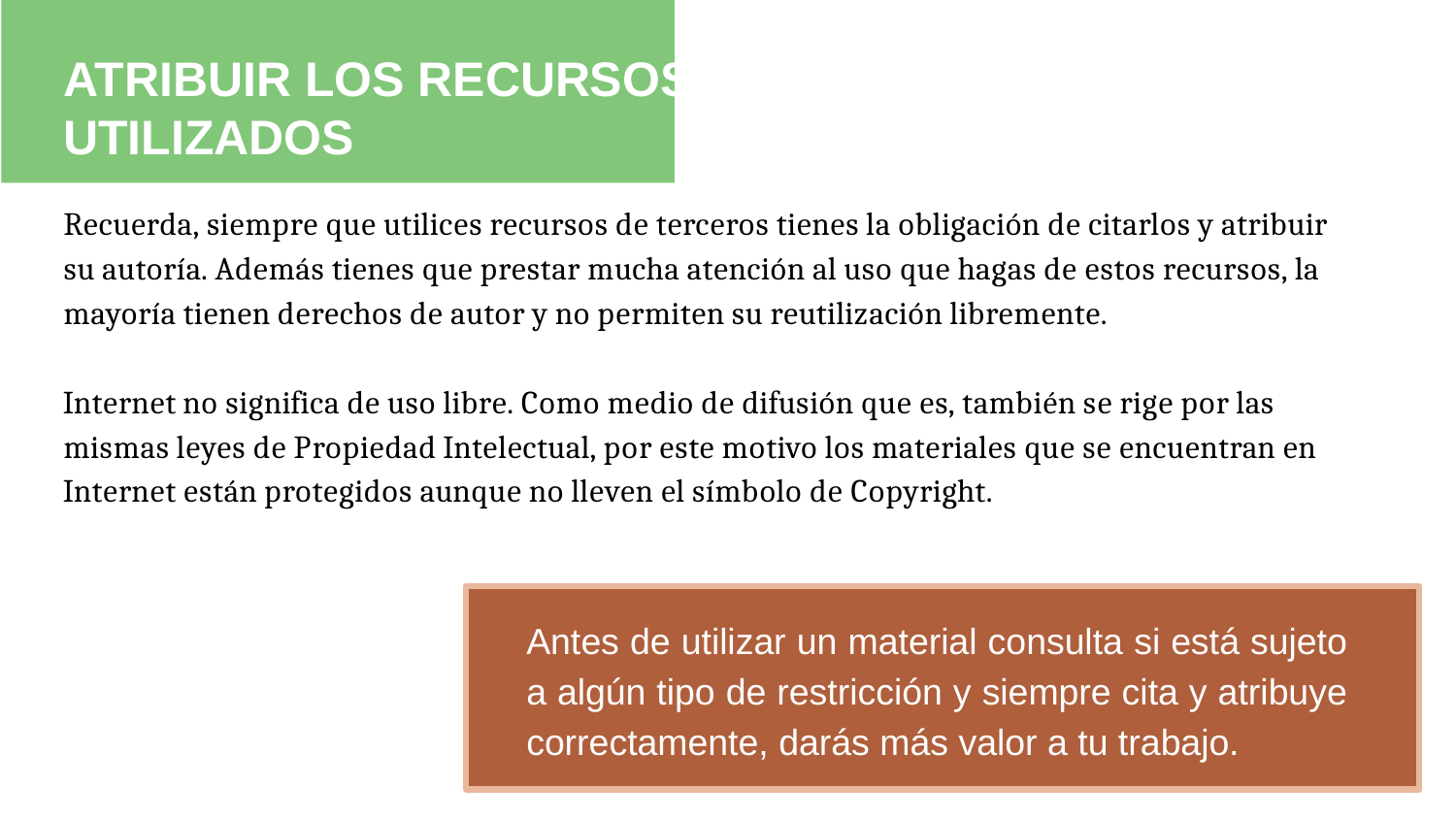

ATRIBUIR LOS RECURSOS UTILIZADOS
Recuerda, siempre que utilices recursos de terceros tienes la obligación de citarlos y atribuir su autoría. Además tienes que prestar mucha atención al uso que hagas de estos recursos, la mayoría tienen derechos de autor y no permiten su reutilización libremente.

Internet no significa de uso libre. Como medio de difusión que es, también se rige por las mismas leyes de Propiedad Intelectual, por este motivo los materiales que se encuentran en Internet están protegidos aunque no lleven el símbolo de Copyright.
Antes de utilizar un material consulta si está sujeto a algún tipo de restricción y siempre cita y atribuye correctamente, darás más valor a tu trabajo.